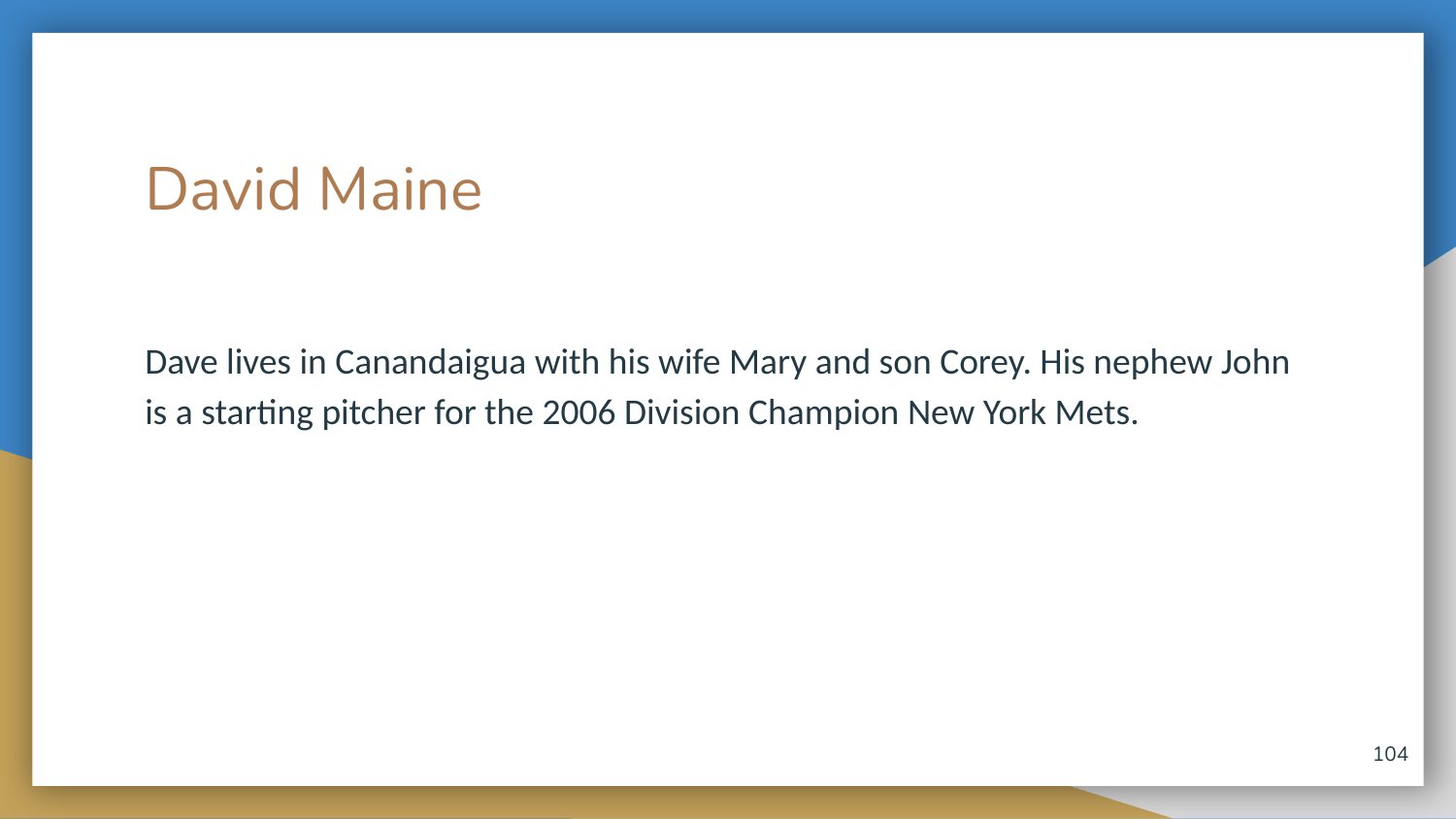

# David Maine
Dave lives in Canandaigua with his wife Mary and son Corey. His nephew John is a starting pitcher for the 2006 Division Champion New York Mets.
104